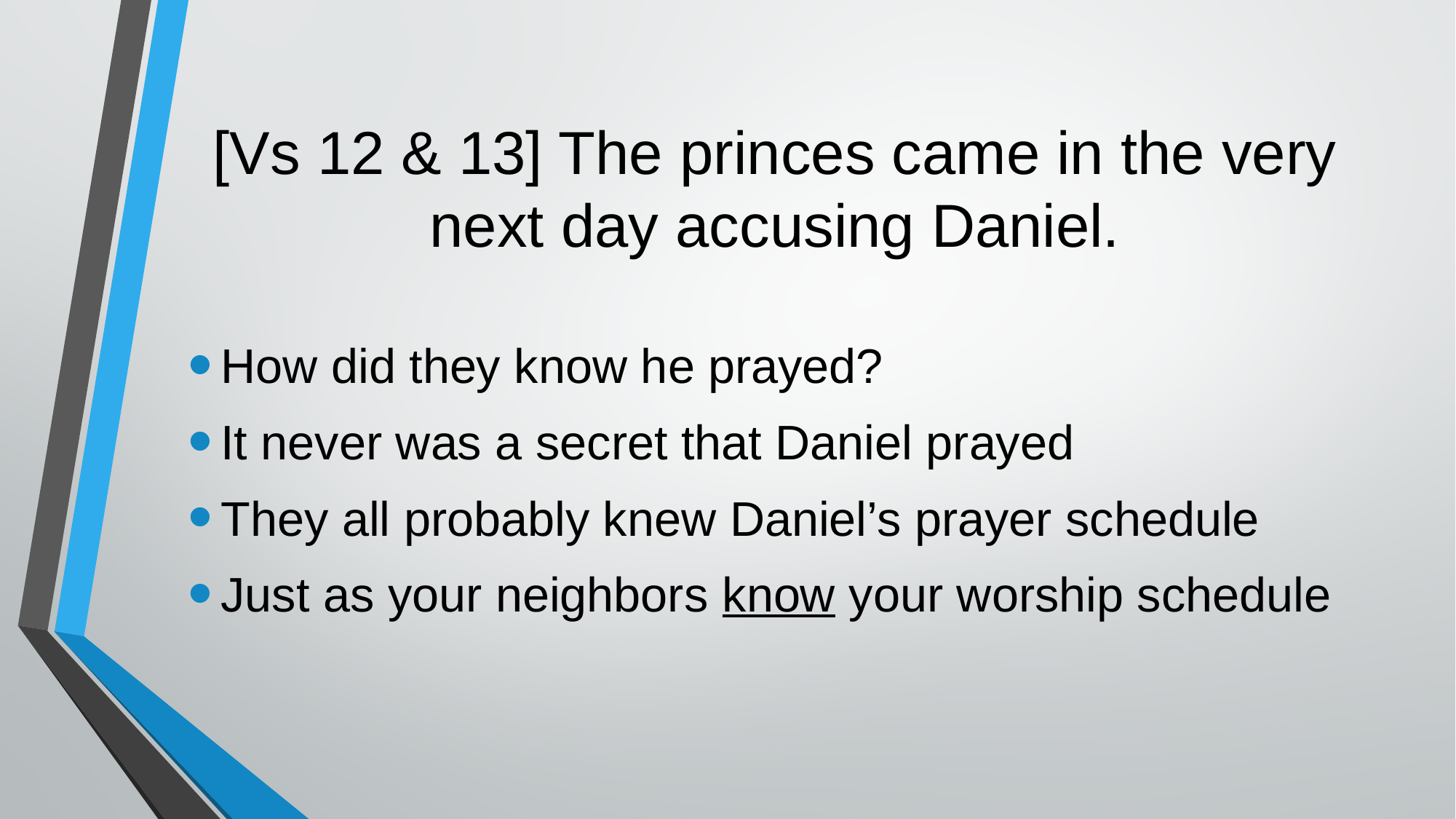

# [Vs 12 & 13] The princes came in the very next day accusing Daniel.
How did they know he prayed?
It never was a secret that Daniel prayed
They all probably knew Daniel’s prayer schedule
Just as your neighbors know your worship schedule